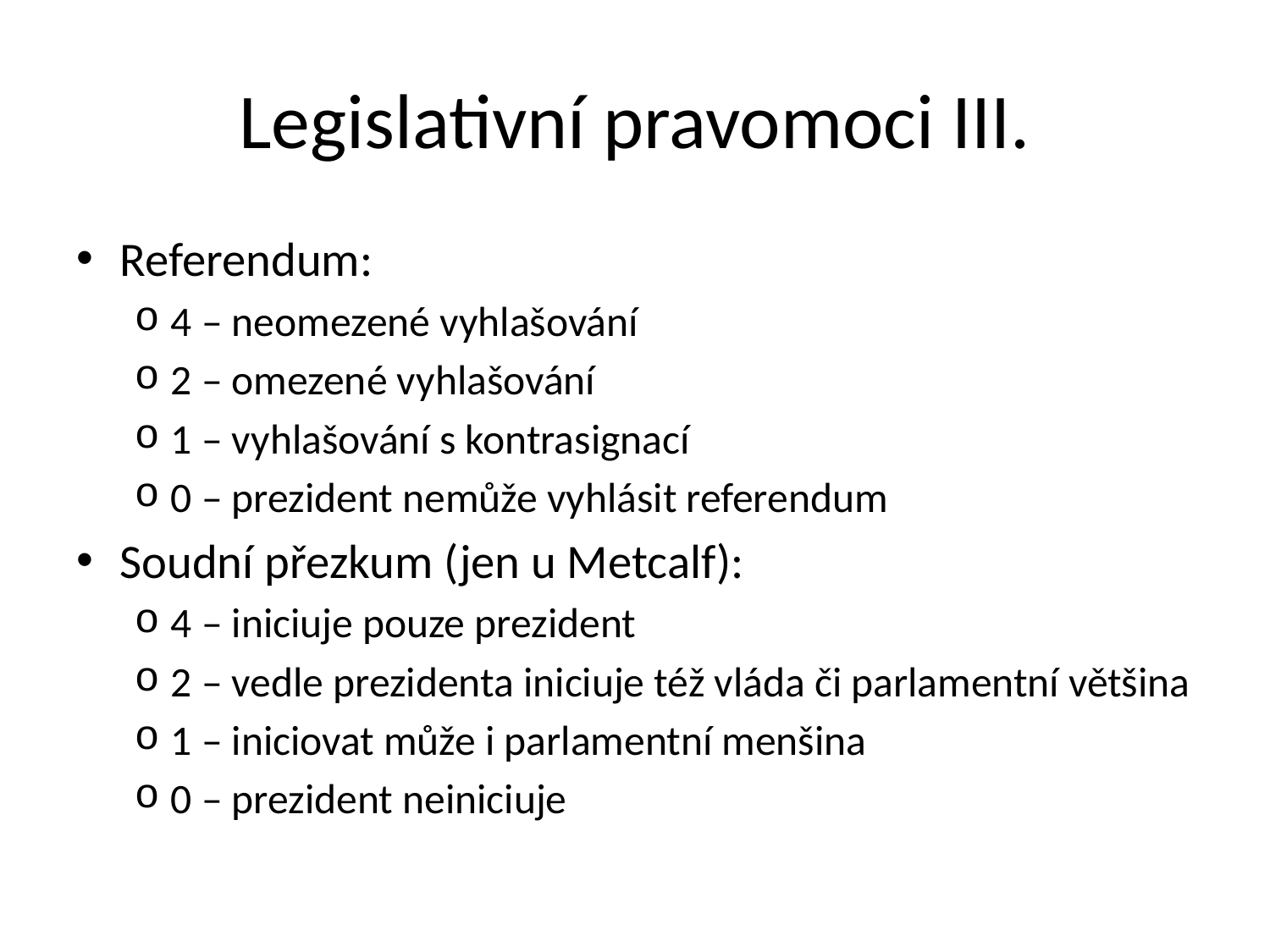

# Legislativní pravomoci III.
Referendum:
4 – neomezené vyhlašování
2 – omezené vyhlašování
1 – vyhlašování s kontrasignací
0 – prezident nemůže vyhlásit referendum
Soudní přezkum (jen u Metcalf):
4 – iniciuje pouze prezident
2 – vedle prezidenta iniciuje též vláda či parlamentní většina
1 – iniciovat může i parlamentní menšina
0 – prezident neiniciuje